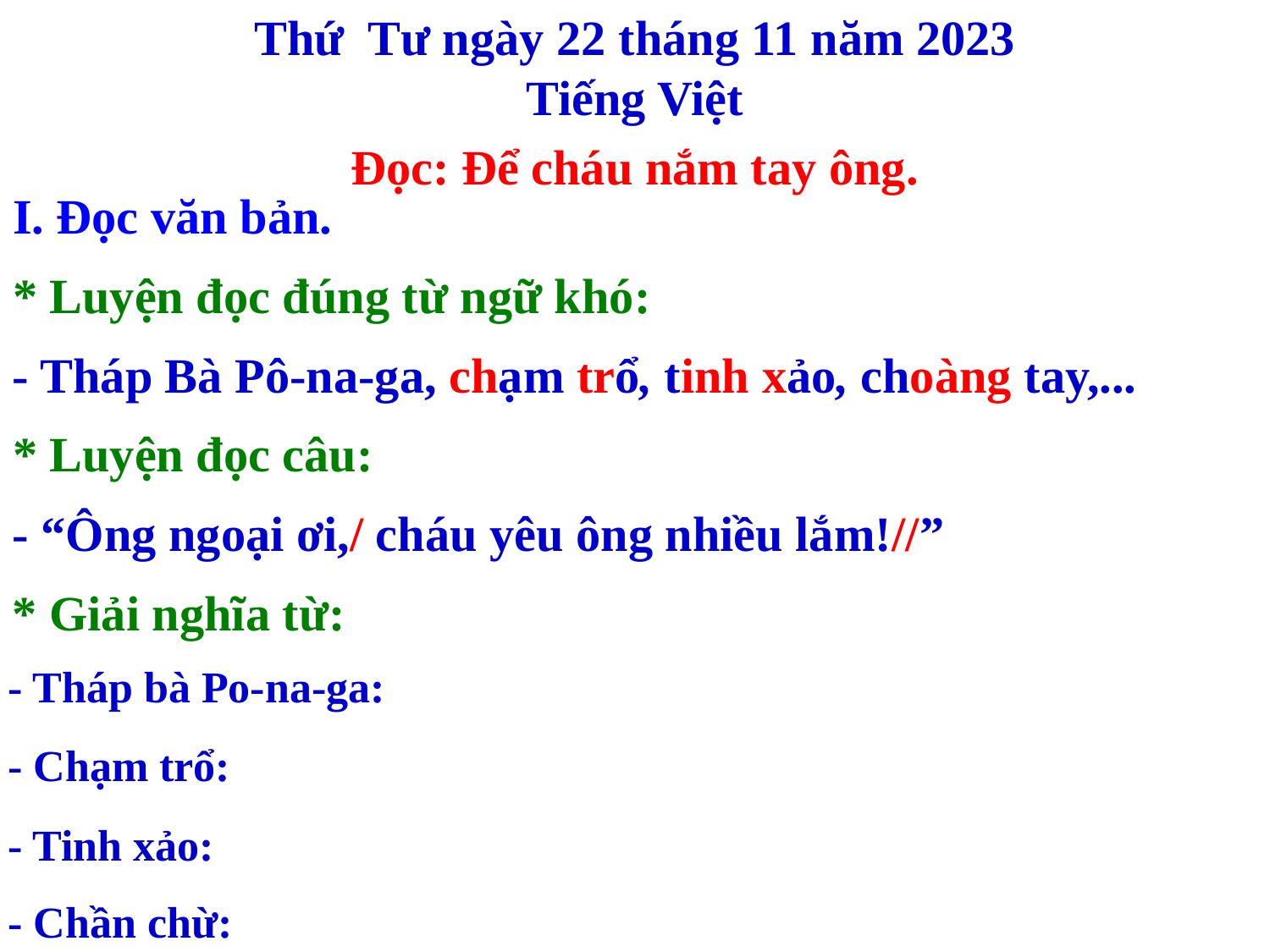

Thứ  Tư ngày 22 tháng 11 năm 2023
Tiếng Việt
Đọc: Để cháu nắm tay ông.
I. Đọc văn bản.
* Luyện đọc đúng từ ngữ khó:
- Tháp Bà Pô-na-ga, chạm trổ, tinh xảo, choàng tay,...
* Luyện đọc câu:
- “Ông ngoại ơi,/ cháu yêu ông nhiều lắm!//”
* Giải nghĩa từ:
- Tháp bà Po-na-ga:
- Chạm trổ:
- Tinh xảo:
- Chần chừ: